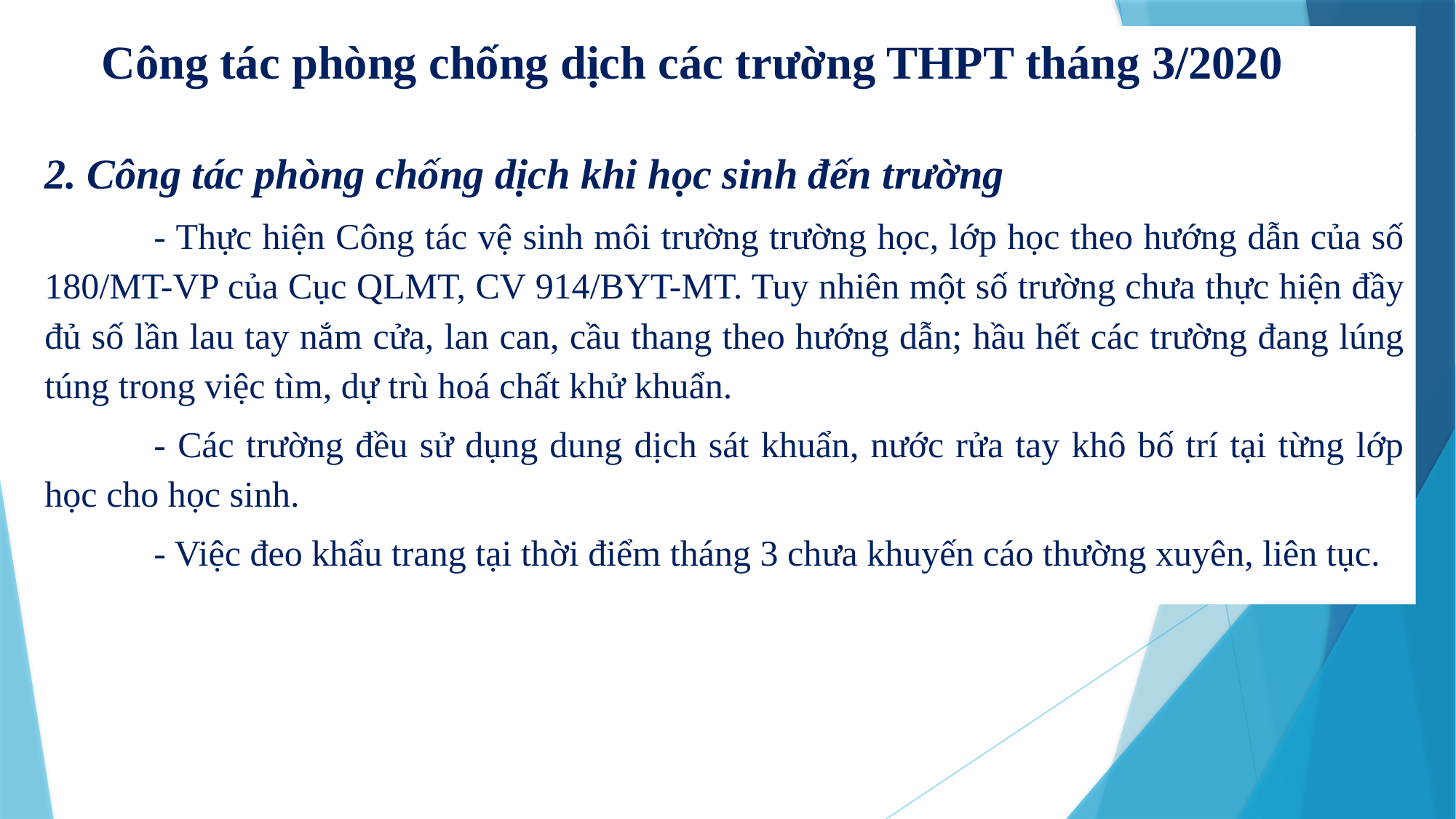

# Công tác phòng chống dịch các trường THPT tháng 3/2020
2. Công tác phòng chống dịch khi học sinh đến trường
	- Thực hiện Công tác vệ sinh môi trường trường học, lớp học theo hướng dẫn của số 180/MT-VP của Cục QLMT, CV 914/BYT-MT. Tuy nhiên một số trường chưa thực hiện đầy đủ số lần lau tay nắm cửa, lan can, cầu thang theo hướng dẫn; hầu hết các trường đang lúng túng trong việc tìm, dự trù hoá chất khử khuẩn.
	- Các trường đều sử dụng dung dịch sát khuẩn, nước rửa tay khô bố trí tại từng lớp học cho học sinh.
	- Việc đeo khẩu trang tại thời điểm tháng 3 chưa khuyến cáo thường xuyên, liên tục.